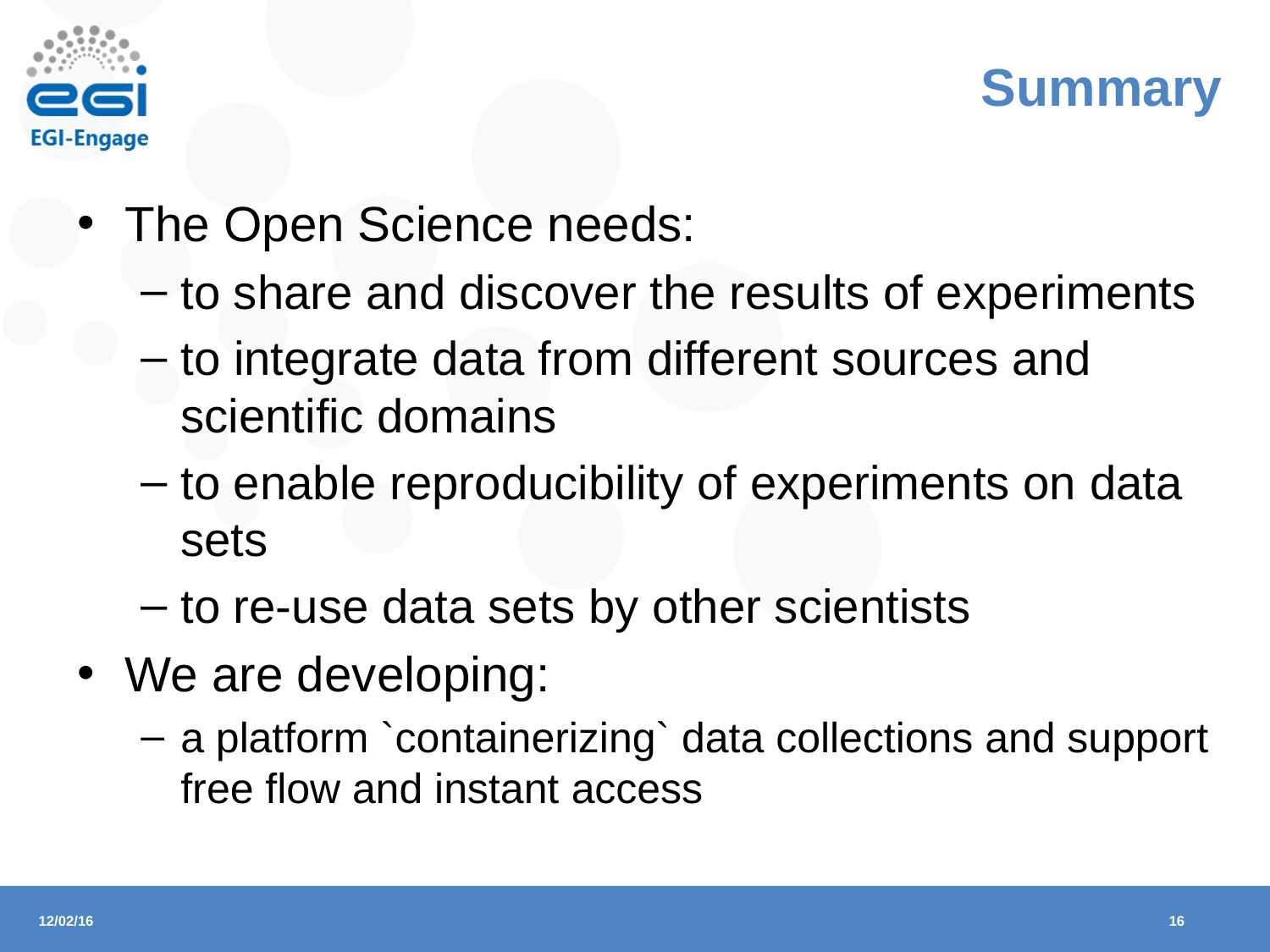

# Summary
The Open Science needs:
to share and discover the results of experiments
to integrate data from different sources and scientific domains
to enable reproducibility of experiments on data sets
to re-use data sets by other scientists
We are developing:
a platform `containerizing` data collections and support free flow and instant access